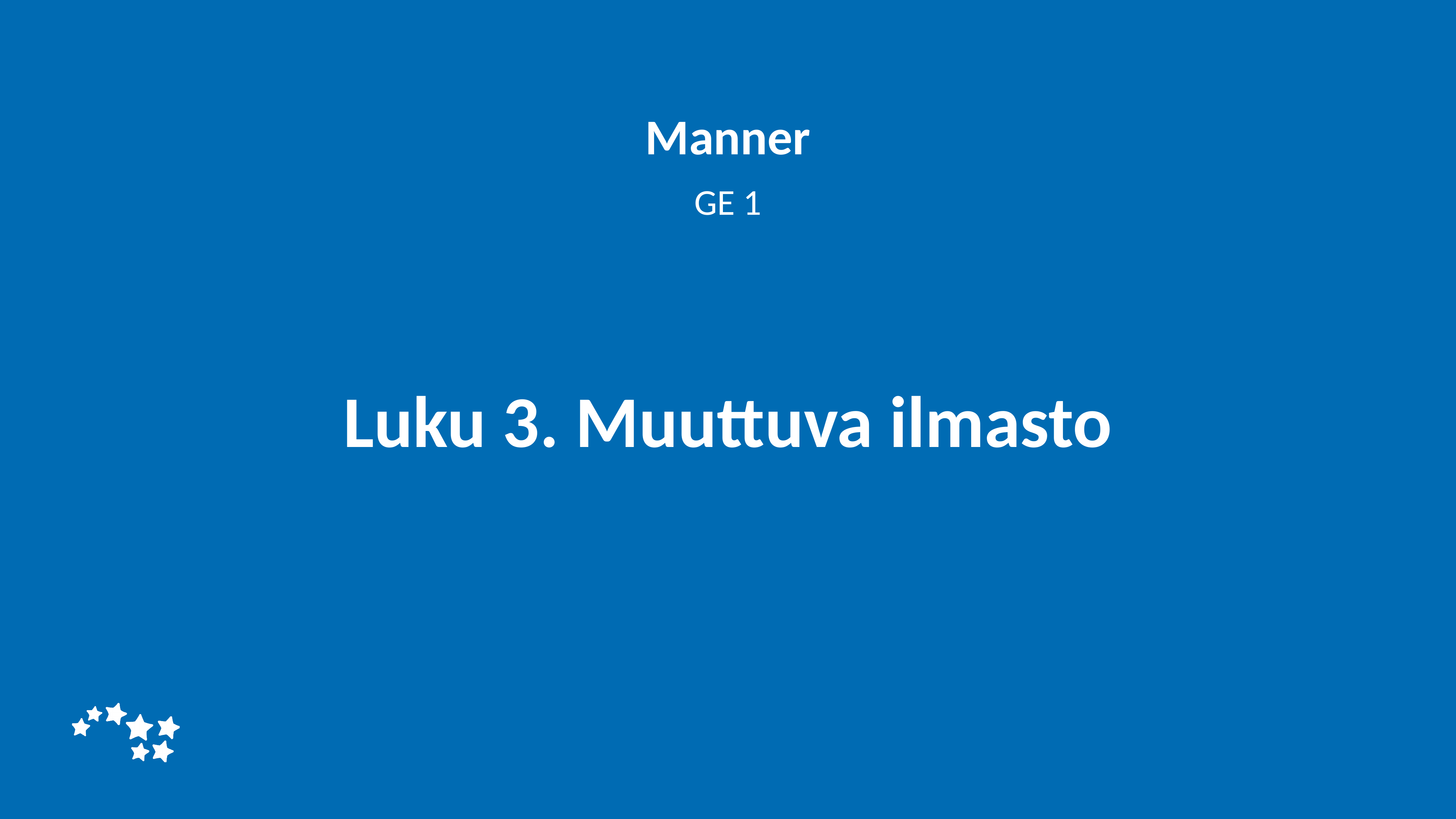

Manner
GE 1
# Luku 3. Muuttuva ilmasto